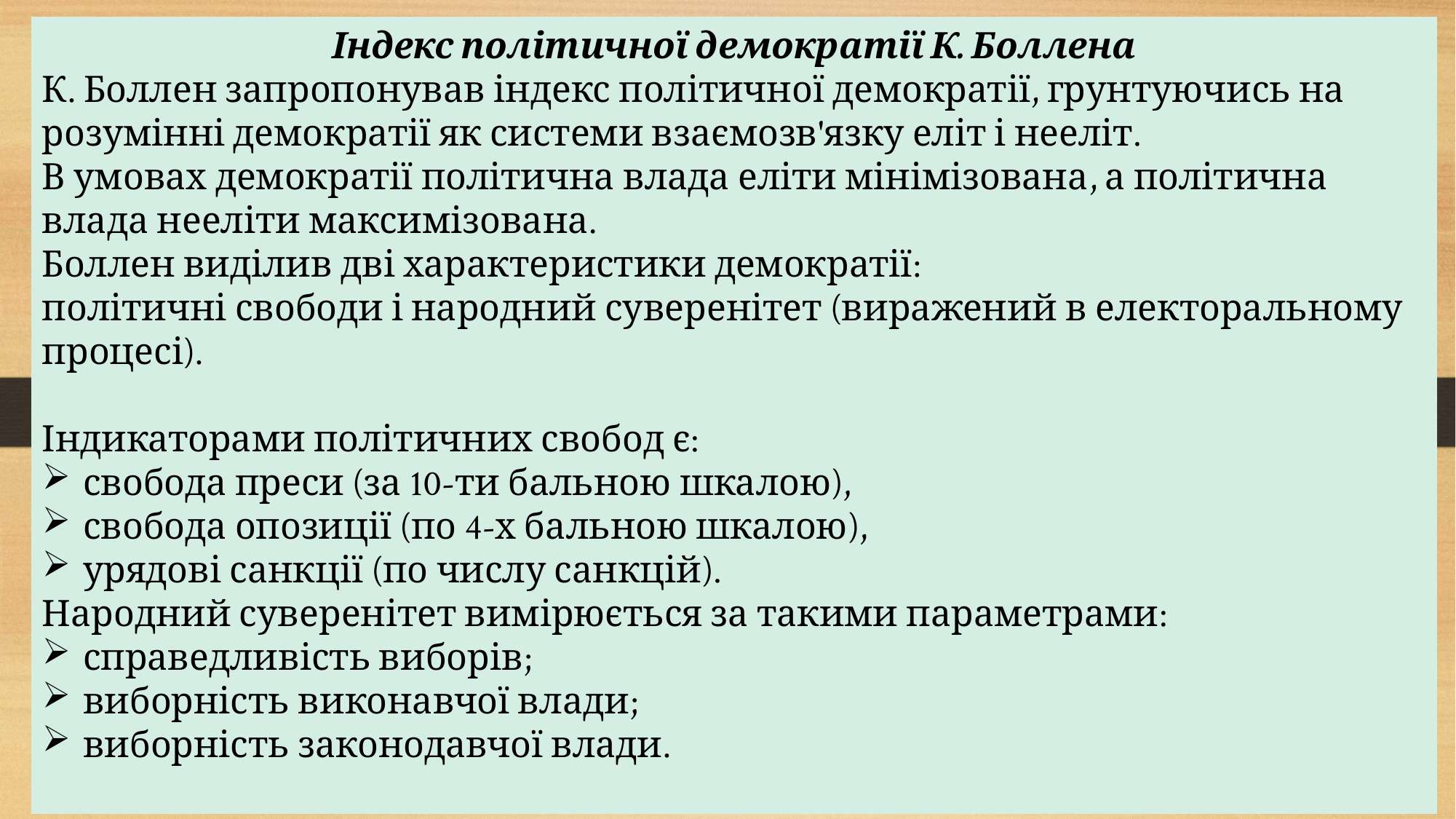

Індекс політичної демократії К. Боллена
К. Боллен запропонував індекс політичної демократії, грунтуючись на розумінні демократії як системи взаємозв'язку еліт і нееліт.
В умовах демократії політична влада еліти мінімізована, а політична влада нееліти максимізована.
Боллен виділив дві характеристики демократії:
політичні свободи і народний суверенітет (виражений в електоральному процесі).

Індикаторами політичних свобод є:
свобода преси (за 10-ти бальною шкалою),
свобода опозиції (по 4-х бальною шкалою),
урядові санкції (по числу санкцій).
Народний суверенітет вимірюється за такими параметрами:
справедливість виборів;
виборність виконавчої влади;
виборність законодавчої влади.